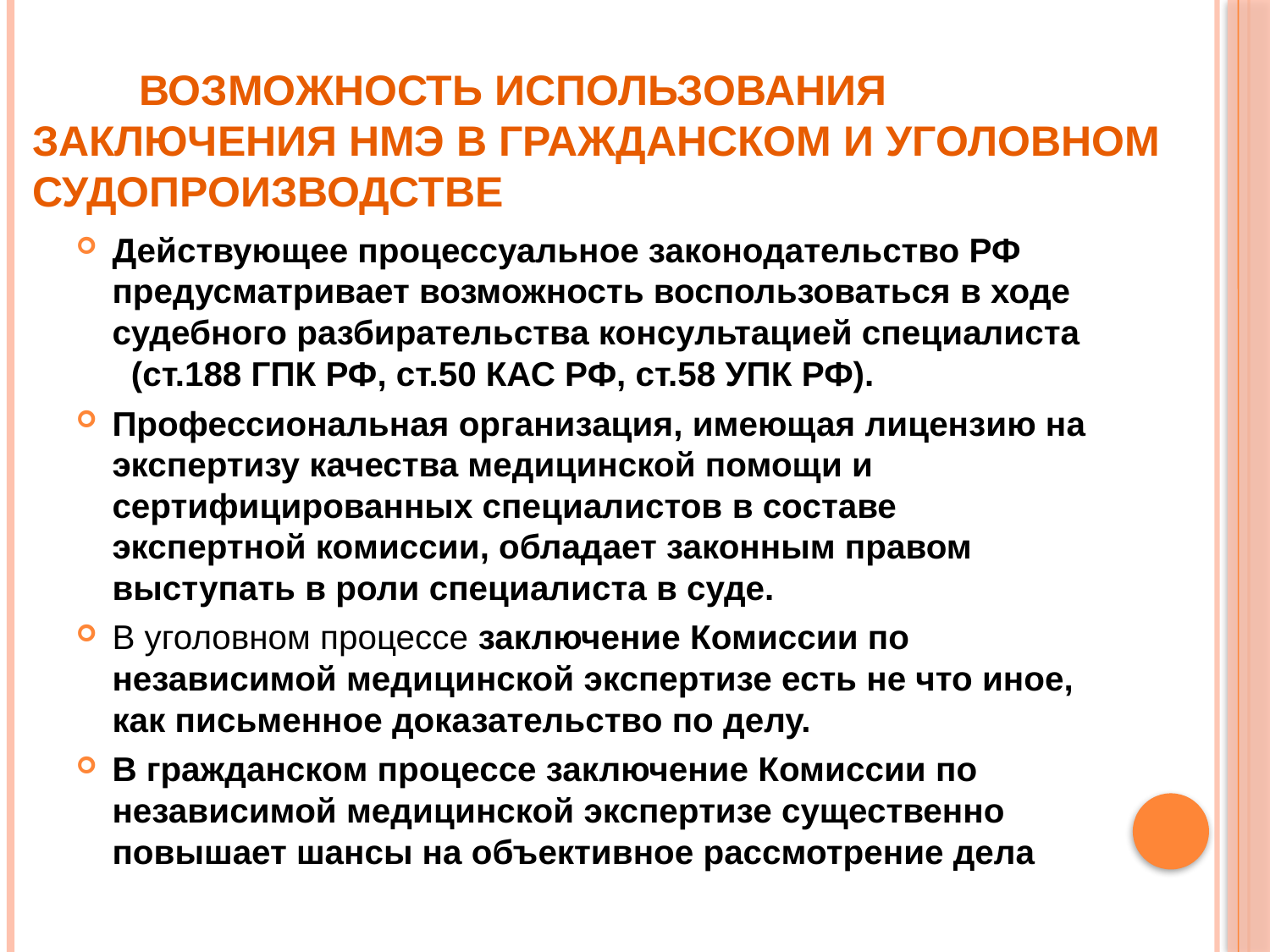

# ВОЗМОЖНОСТЬ ИСПОЛЬЗОВАНИЯ     ЗАКЛЮЧЕНИЯ НМЭ В ГРАЖДАНСКОМ И УГОЛОВНОМ СУДОПРОИЗВОДСТВЕ
Действующее процессуальное законодательство РФ предусматривает возможность воспользоваться в ходе судебного разбирательства консультацией специалиста   (ст.188 ГПК РФ, ст.50 КАС РФ, ст.58 УПК РФ).
Профессиональная организация, имеющая лицензию на экспертизу качества медицинской помощи и сертифицированных специалистов в составе экспертной комиссии, обладает законным правом выступать в роли специалиста в суде.
В уголовном процессе заключение Комиссии по независимой медицинской экспертизе есть не что иное, как письменное доказательство по делу.
В гражданском процессе заключение Комиссии по независимой медицинской экспертизе существенно повышает шансы на объективное рассмотрение дела